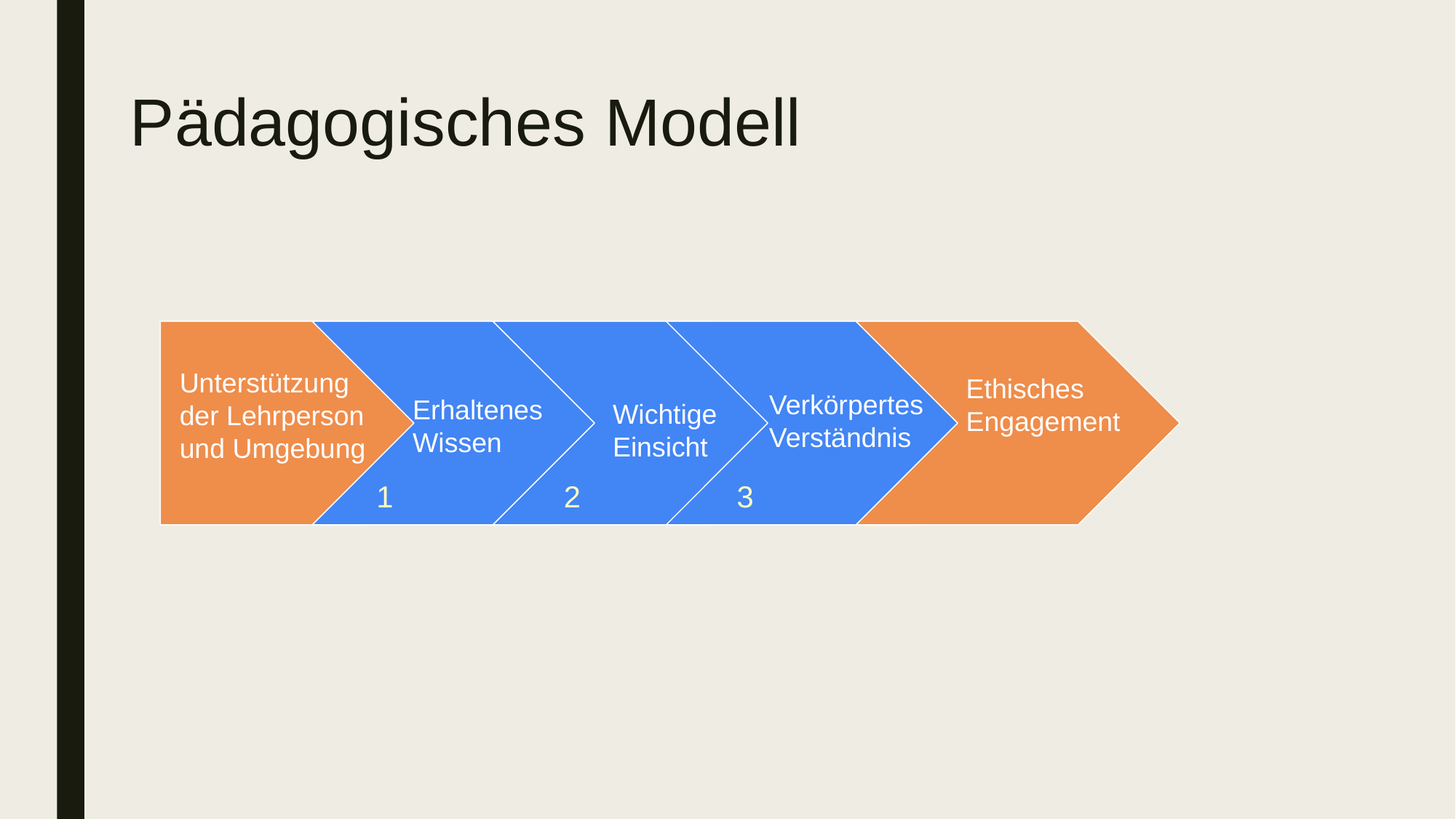

# Pädagogisches Modell

Verkörpertes Verständnis
Ethisches  Engagement
Unterstützung
der Lehrperson und Umgebung
Wichtige Einsicht
Erhaltenes Wissen
2
3
1